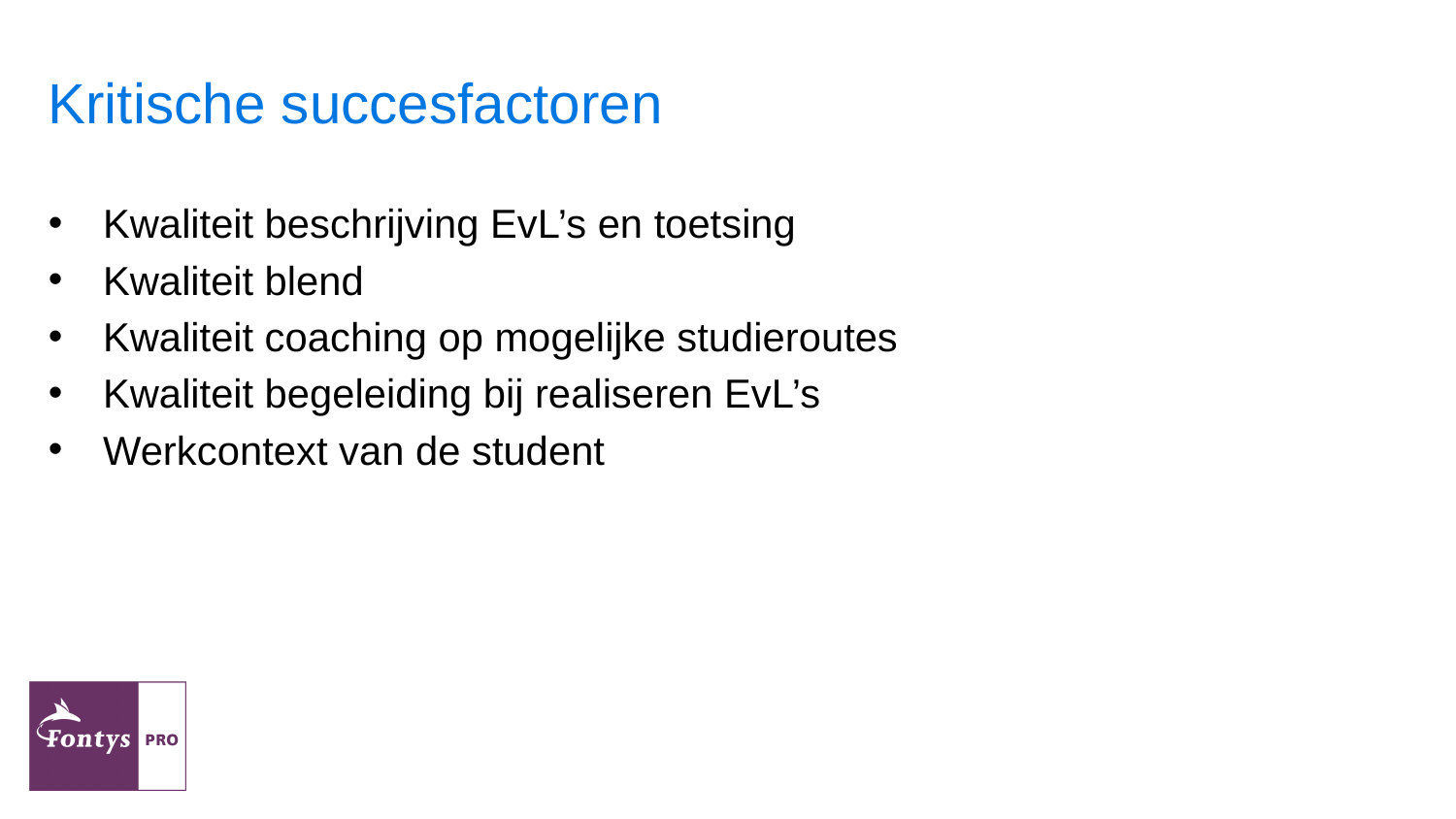

# Kritische succesfactoren
Kwaliteit beschrijving EvL’s en toetsing
Kwaliteit blend
Kwaliteit coaching op mogelijke studieroutes
Kwaliteit begeleiding bij realiseren EvL’s
Werkcontext van de student